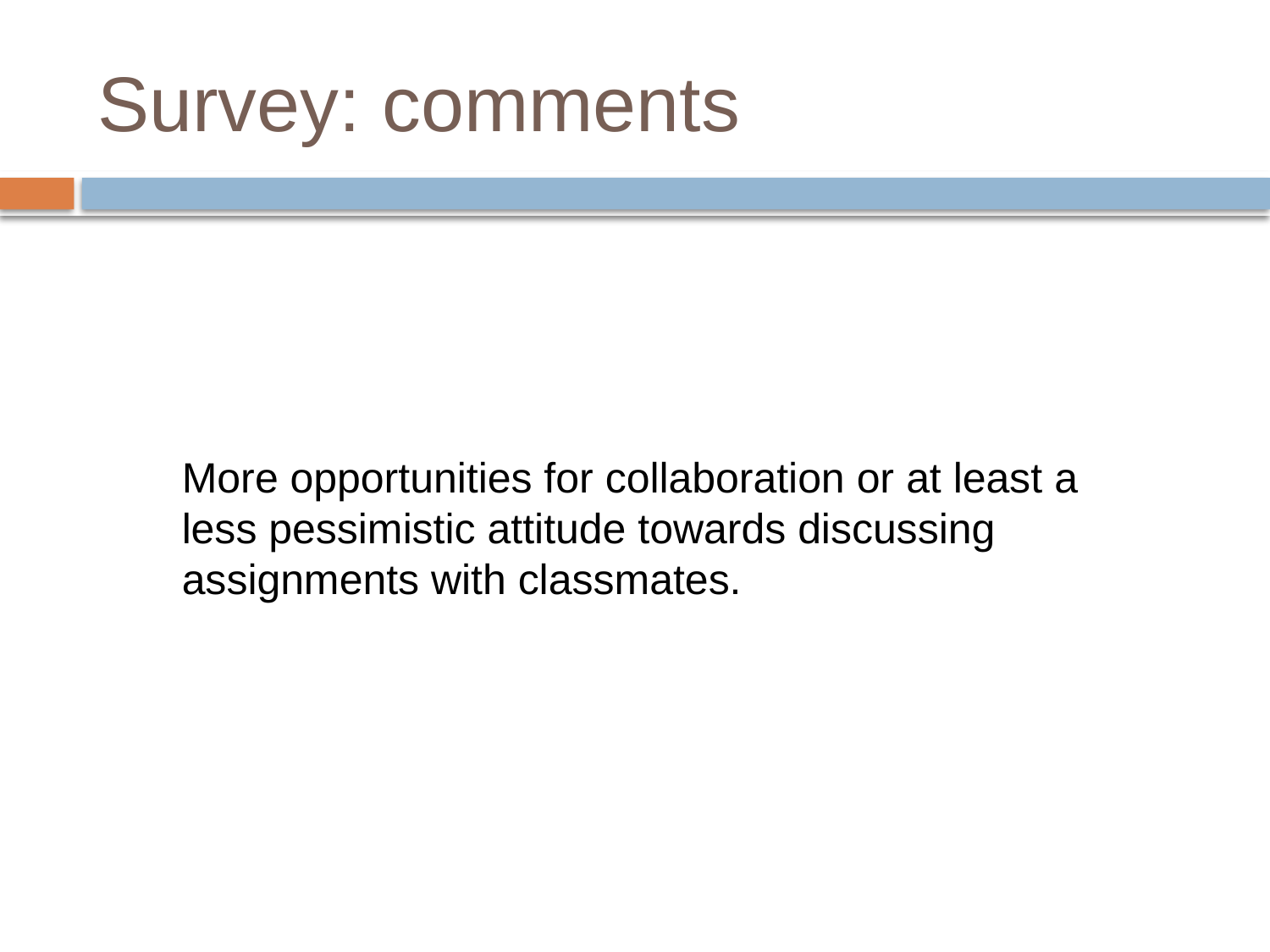

# Survey: comments
More opportunities for collaboration or at least a less pessimistic attitude towards discussing assignments with classmates.